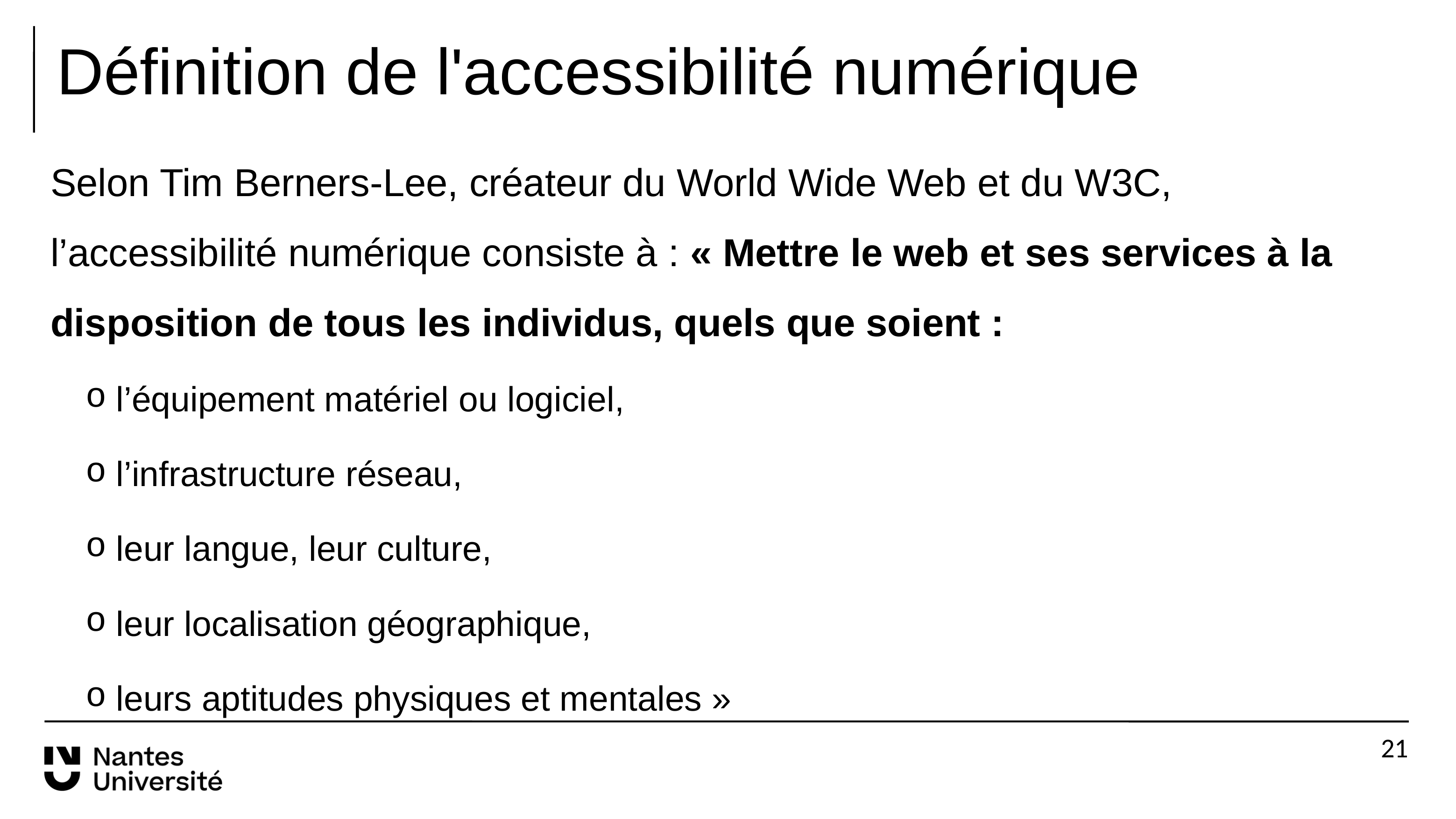

# Définition de l'accessibilité numérique
Selon Tim Berners-Lee, créateur du World Wide Web et du W3C, l’accessibilité numérique consiste à : « Mettre le web et ses services à la disposition de tous les individus, quels que soient :
 l’équipement matériel ou logiciel,
 l’infrastructure réseau,
 leur langue, leur culture,
 leur localisation géographique,
 leurs aptitudes physiques et mentales »